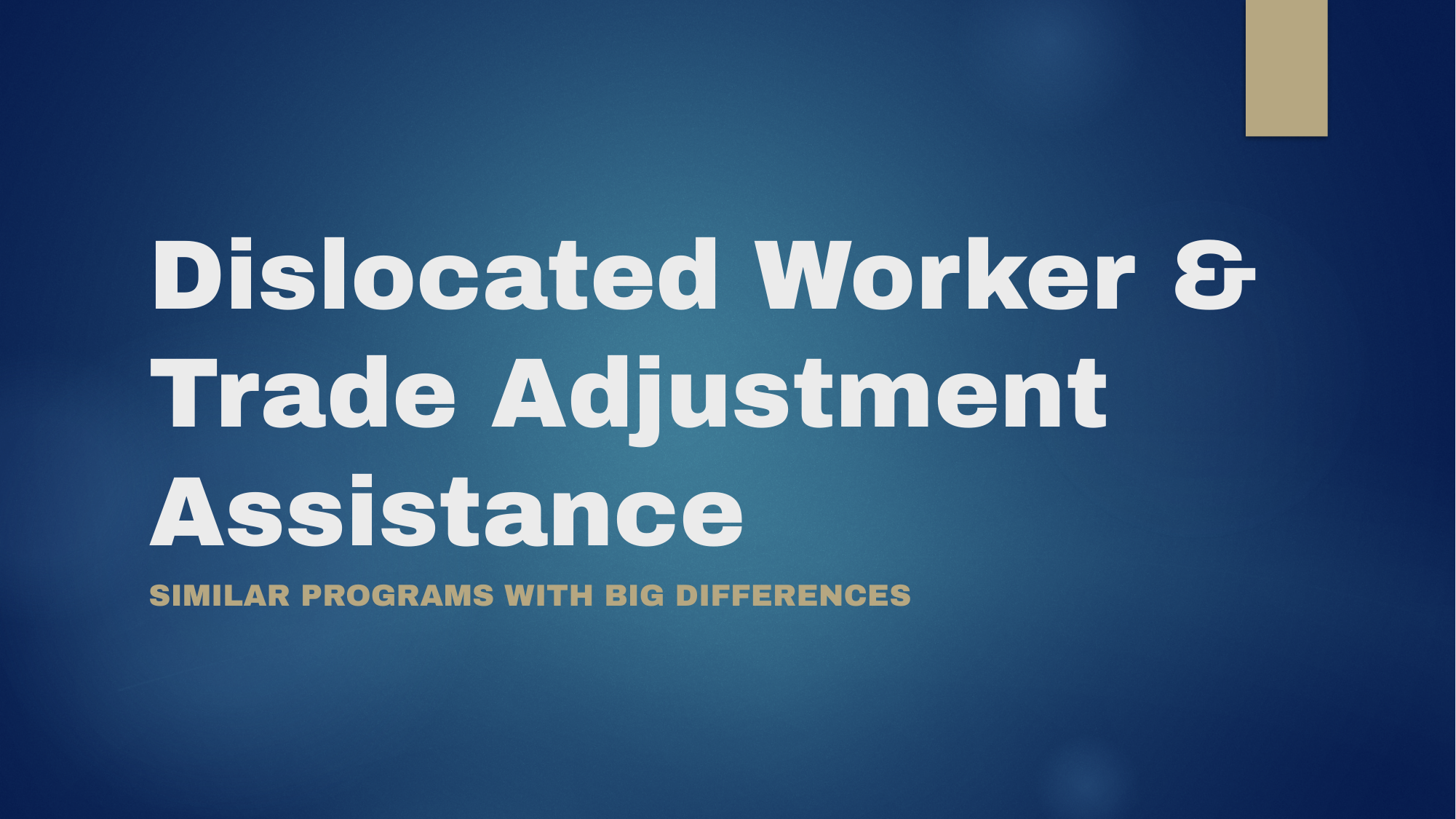

# Dislocated Worker & Trade Adjustment Assistance
Similar programs with big differences